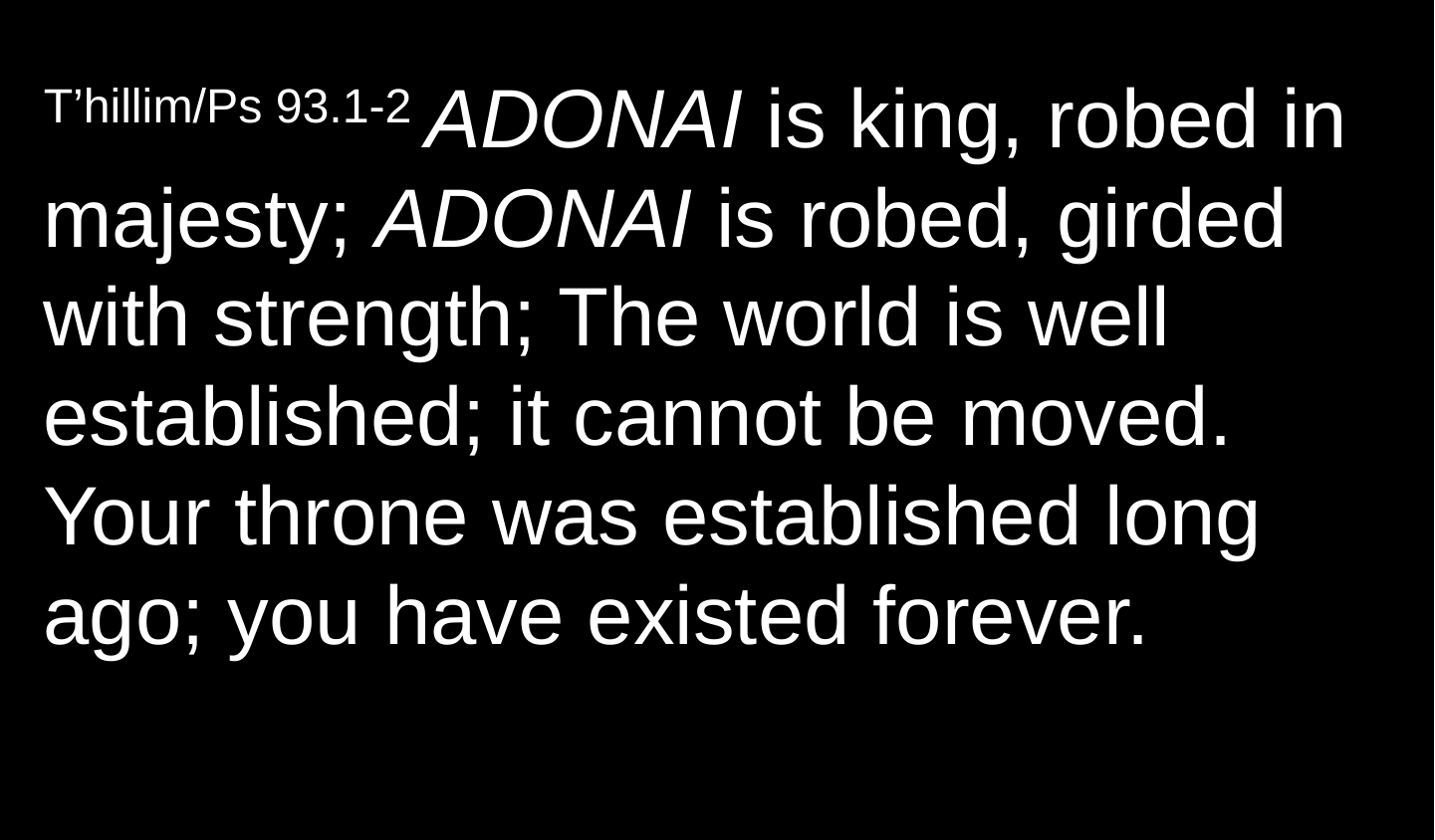

T’hillim/Ps 93.1-2 Adonai is king, robed in majesty; Adonai is robed, girded with strength; The world is well established; it cannot be moved. Your throne was established long ago; you have existed forever.